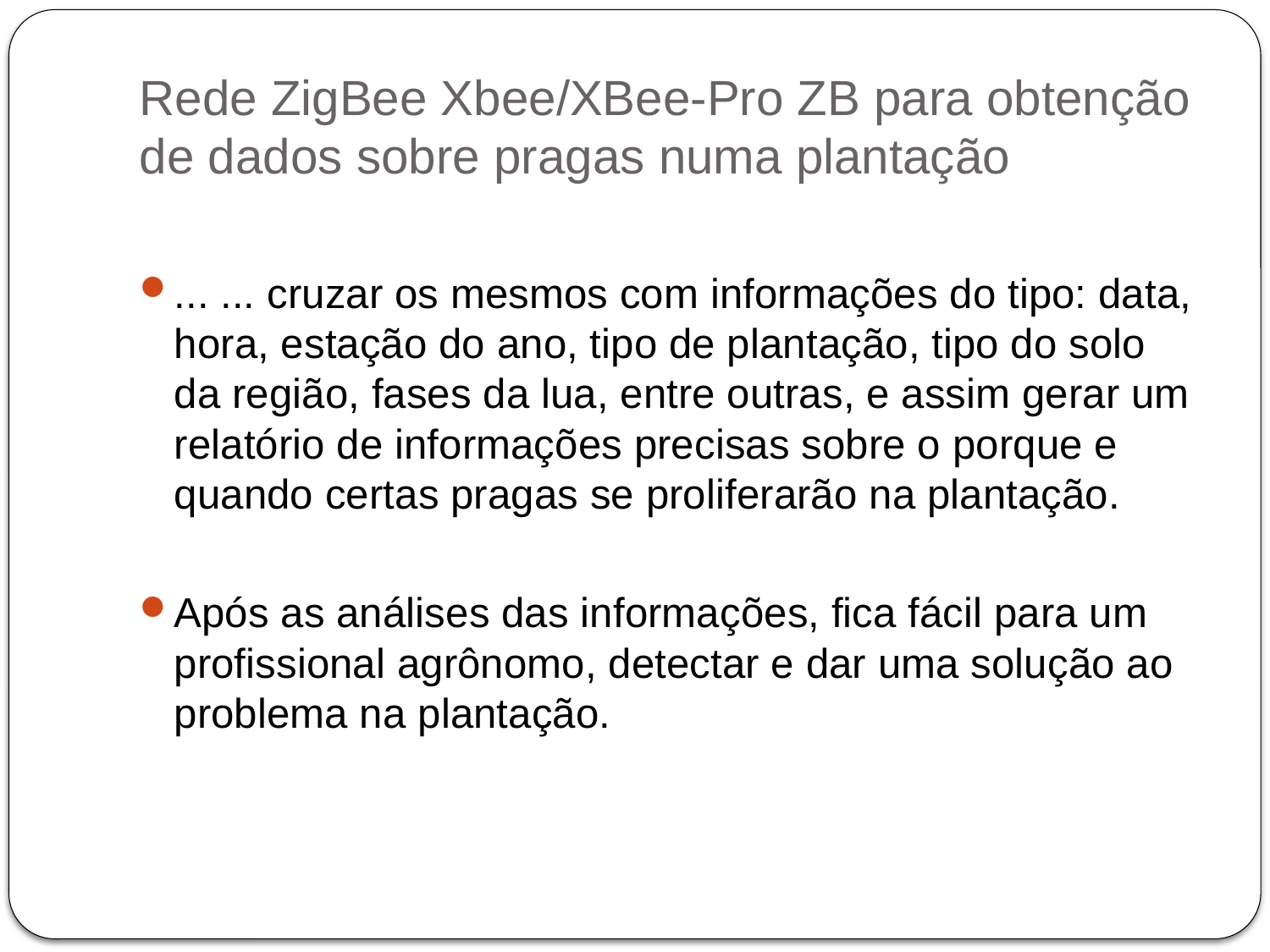

# Rede ZigBee Xbee/XBee-Pro ZB para obtenção de dados sobre pragas numa plantação

... ... cruzar os mesmos com informações do tipo: data, hora, estação do ano, tipo de plantação, tipo do solo da região, fases da lua, entre outras, e assim gerar um relatório de informações precisas sobre o porque e quando certas pragas se proliferarão na plantação.

Após as análises das informações, fica fácil para um profissional agrônomo, detectar e dar uma solução ao problema na plantação.